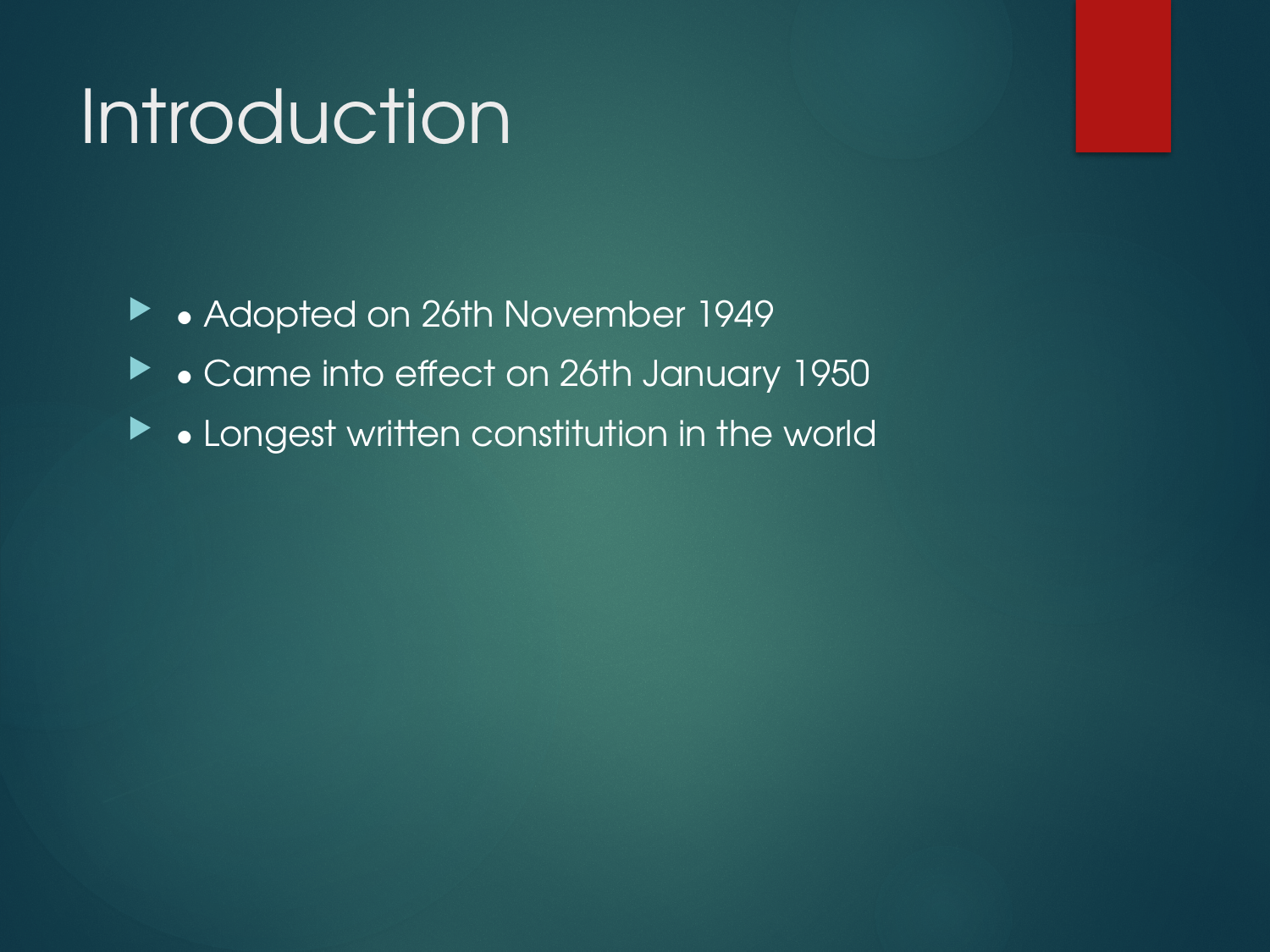

# Introduction
• Adopted on 26th November 1949
• Came into effect on 26th January 1950
• Longest written constitution in the world